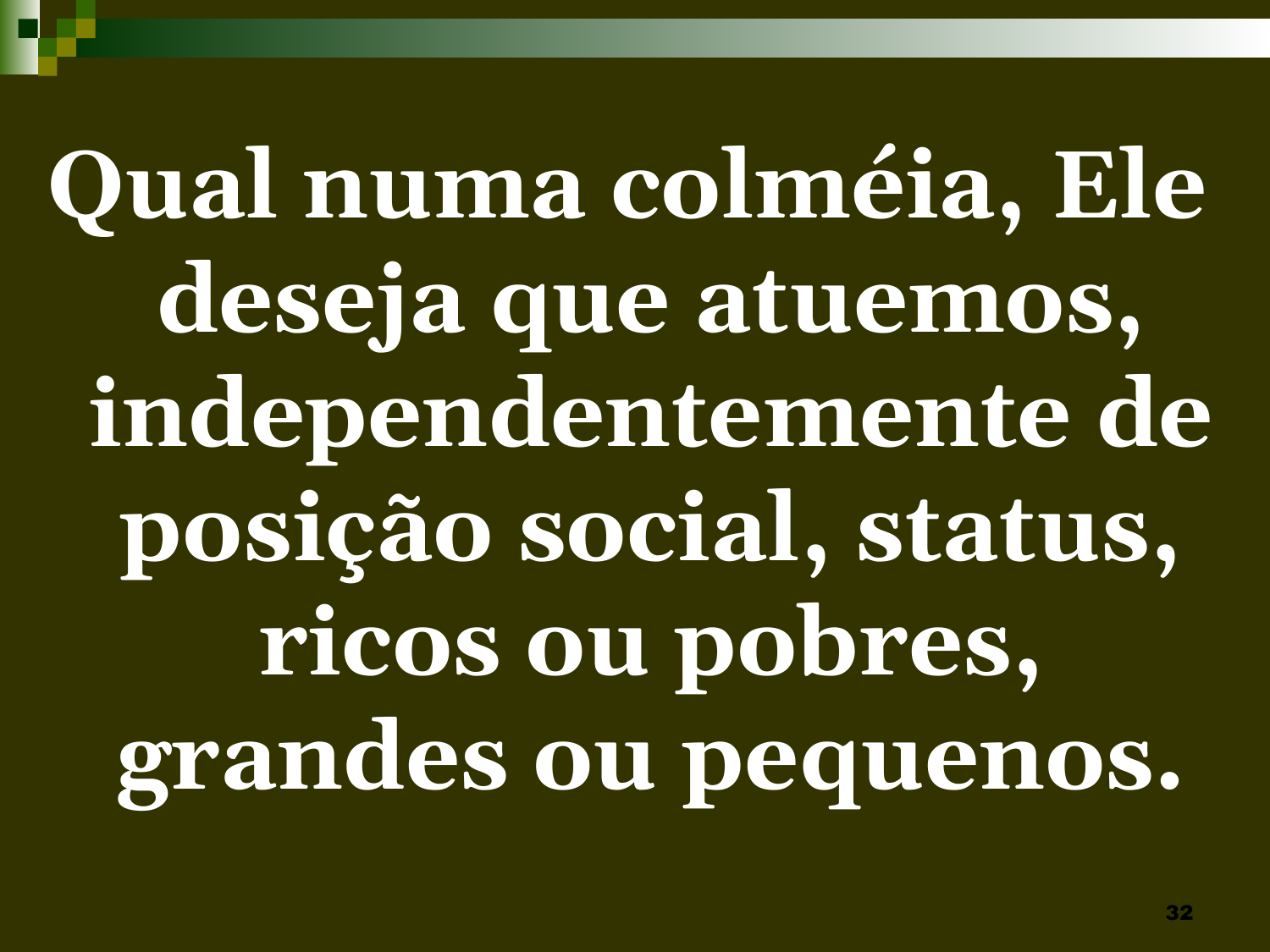

Qual numa colméia, Ele deseja que atuemos, independentemente de posição social, status, ricos ou pobres, grandes ou pequenos.
32